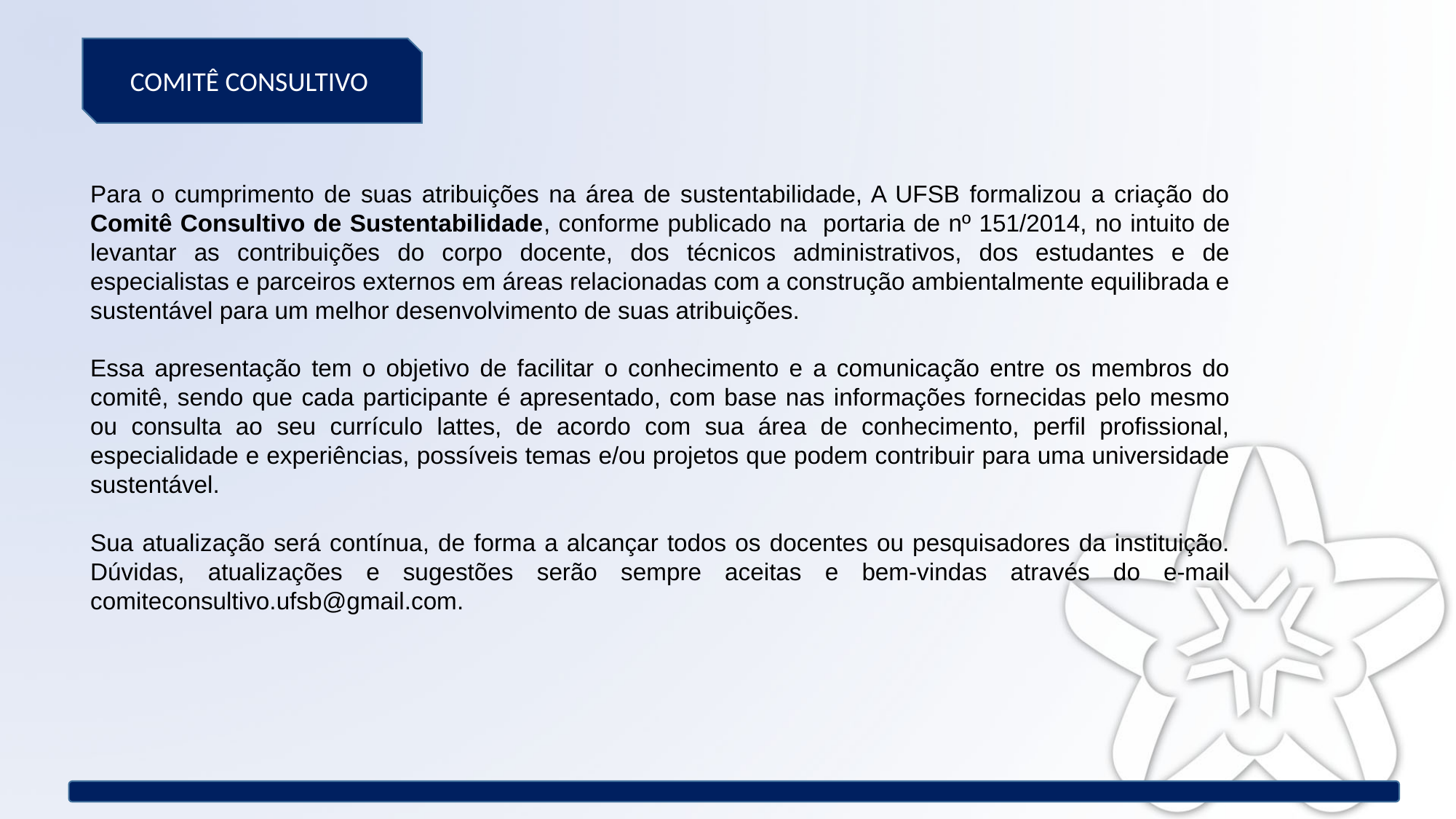

COMITÊ CONSULTIVO
Para o cumprimento de suas atribuições na área de sustentabilidade, A UFSB formalizou a criação do Comitê Consultivo de Sustentabilidade, conforme publicado na  portaria de nº 151/2014, no intuito de levantar as contribuições do corpo docente, dos técnicos administrativos, dos estudantes e de especialistas e parceiros externos em áreas relacionadas com a construção ambientalmente equilibrada e sustentável para um melhor desenvolvimento de suas atribuições.

Essa apresentação tem o objetivo de facilitar o conhecimento e a comunicação entre os membros do comitê, sendo que cada participante é apresentado, com base nas informações fornecidas pelo mesmo ou consulta ao seu currículo lattes, de acordo com sua área de conhecimento, perfil profissional, especialidade e experiências, possíveis temas e/ou projetos que podem contribuir para uma universidade sustentável.

Sua atualização será contínua, de forma a alcançar todos os docentes ou pesquisadores da instituição. Dúvidas, atualizações e sugestões serão sempre aceitas e bem-vindas através do e-mail comiteconsultivo.ufsb@gmail.com.